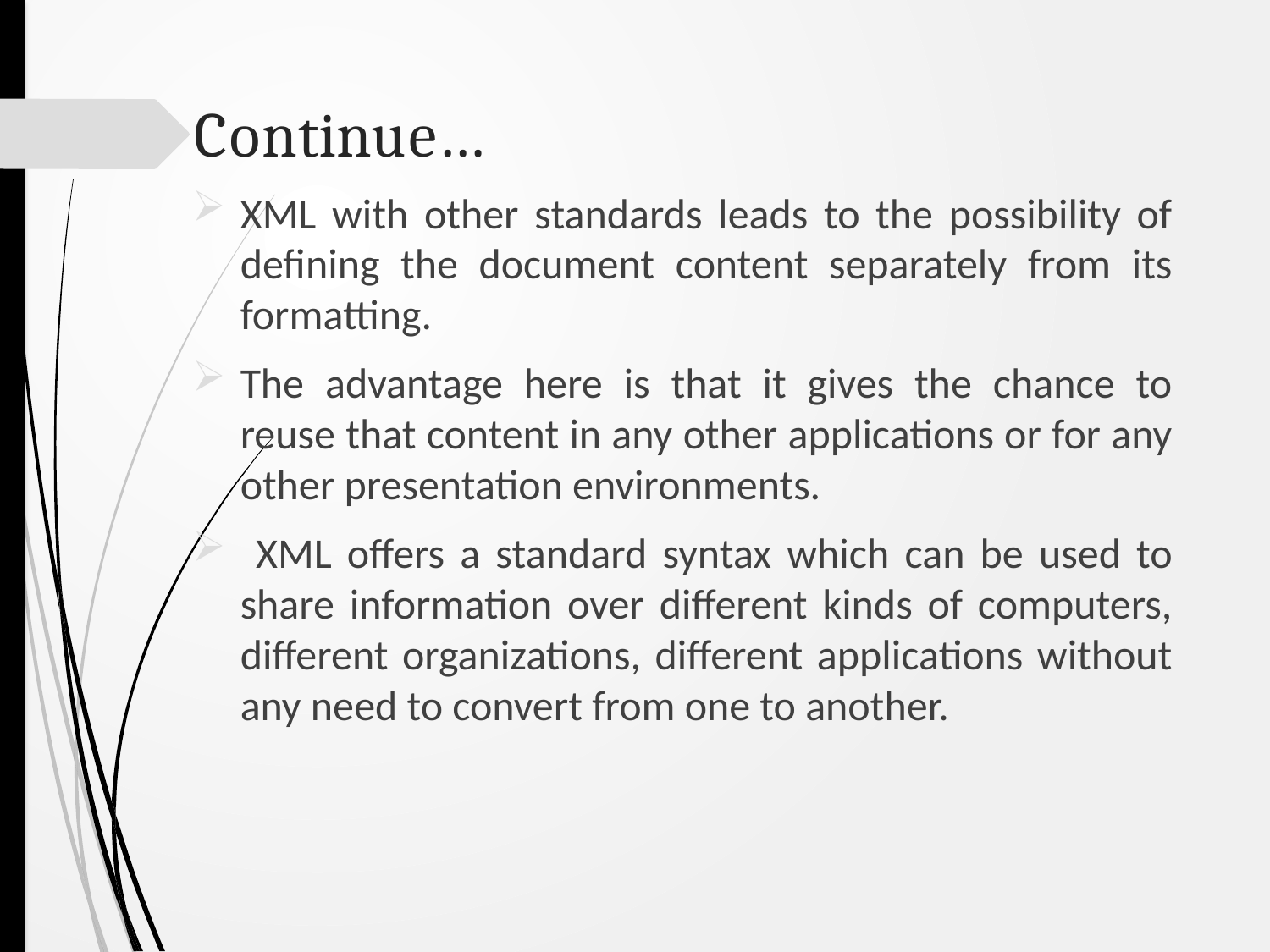

# Continue…
XML with other standards leads to the possibility of defining the document content separately from its formatting.
The advantage here is that it gives the chance to reuse that content in any other applications or for any other presentation environments.
 XML offers a standard syntax which can be used to share information over different kinds of computers, different organizations, different applications without any need to convert from one to another.